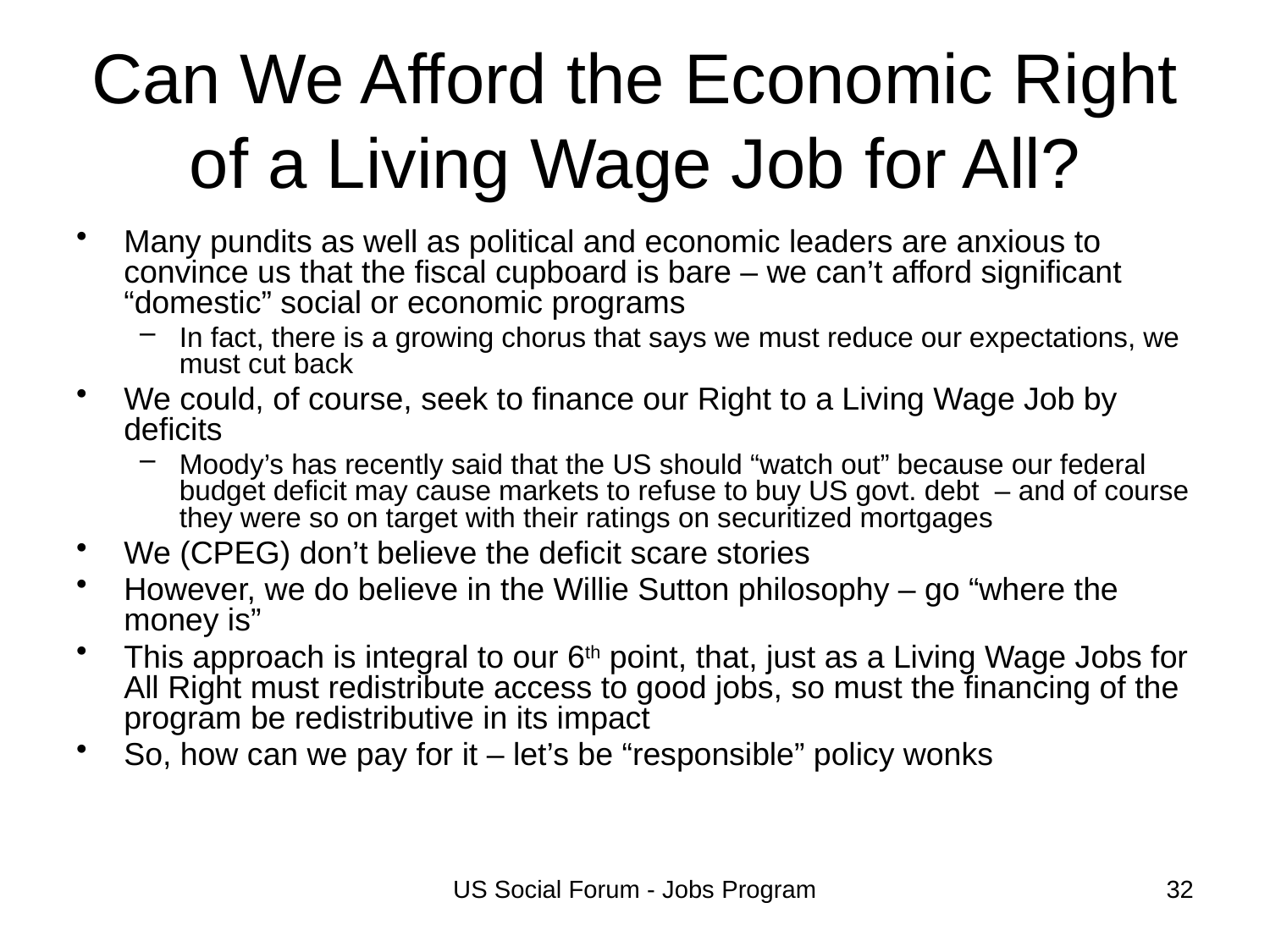

# Can We Afford the Economic Right of a Living Wage Job for All?
Many pundits as well as political and economic leaders are anxious to convince us that the fiscal cupboard is bare – we can’t afford significant “domestic” social or economic programs
In fact, there is a growing chorus that says we must reduce our expectations, we must cut back
We could, of course, seek to finance our Right to a Living Wage Job by deficits
Moody’s has recently said that the US should “watch out” because our federal budget deficit may cause markets to refuse to buy US govt. debt  – and of course they were so on target with their ratings on securitized mortgages
We (CPEG) don’t believe the deficit scare stories
However, we do believe in the Willie Sutton philosophy – go “where the money is”
This approach is integral to our 6th point, that, just as a Living Wage Jobs for All Right must redistribute access to good jobs, so must the financing of the program be redistributive in its impact
So, how can we pay for it – let’s be “responsible” policy wonks
US Social Forum - Jobs Program
32